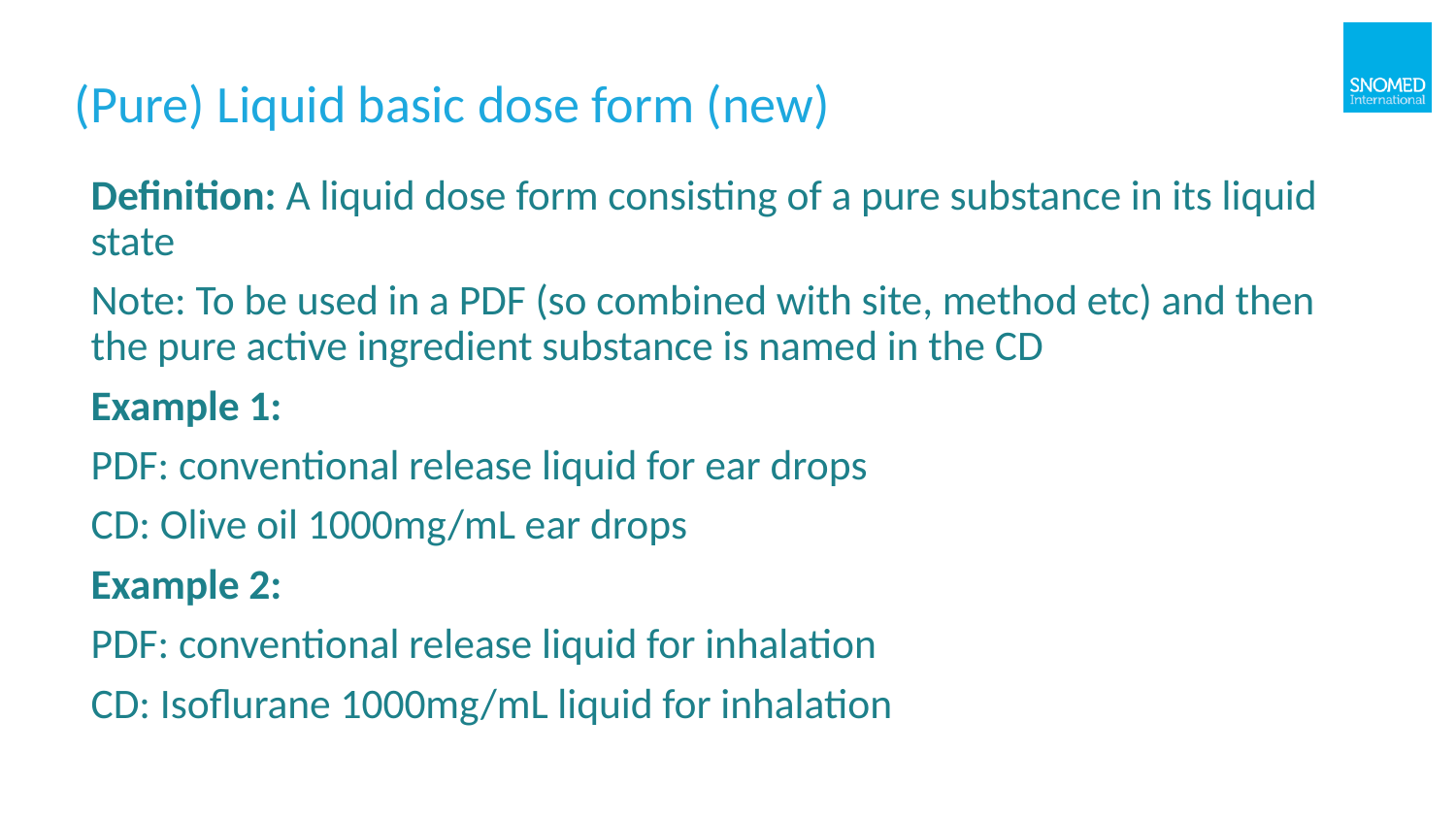

# (Pure) Liquid basic dose form (new)
Definition: A liquid dose form consisting of a pure substance in its liquid state
Note: To be used in a PDF (so combined with site, method etc) and then the pure active ingredient substance is named in the CD
Example 1:
PDF: conventional release liquid for ear drops
CD: Olive oil 1000mg/mL ear drops
Example 2:
PDF: conventional release liquid for inhalation
CD: Isoflurane 1000mg/mL liquid for inhalation